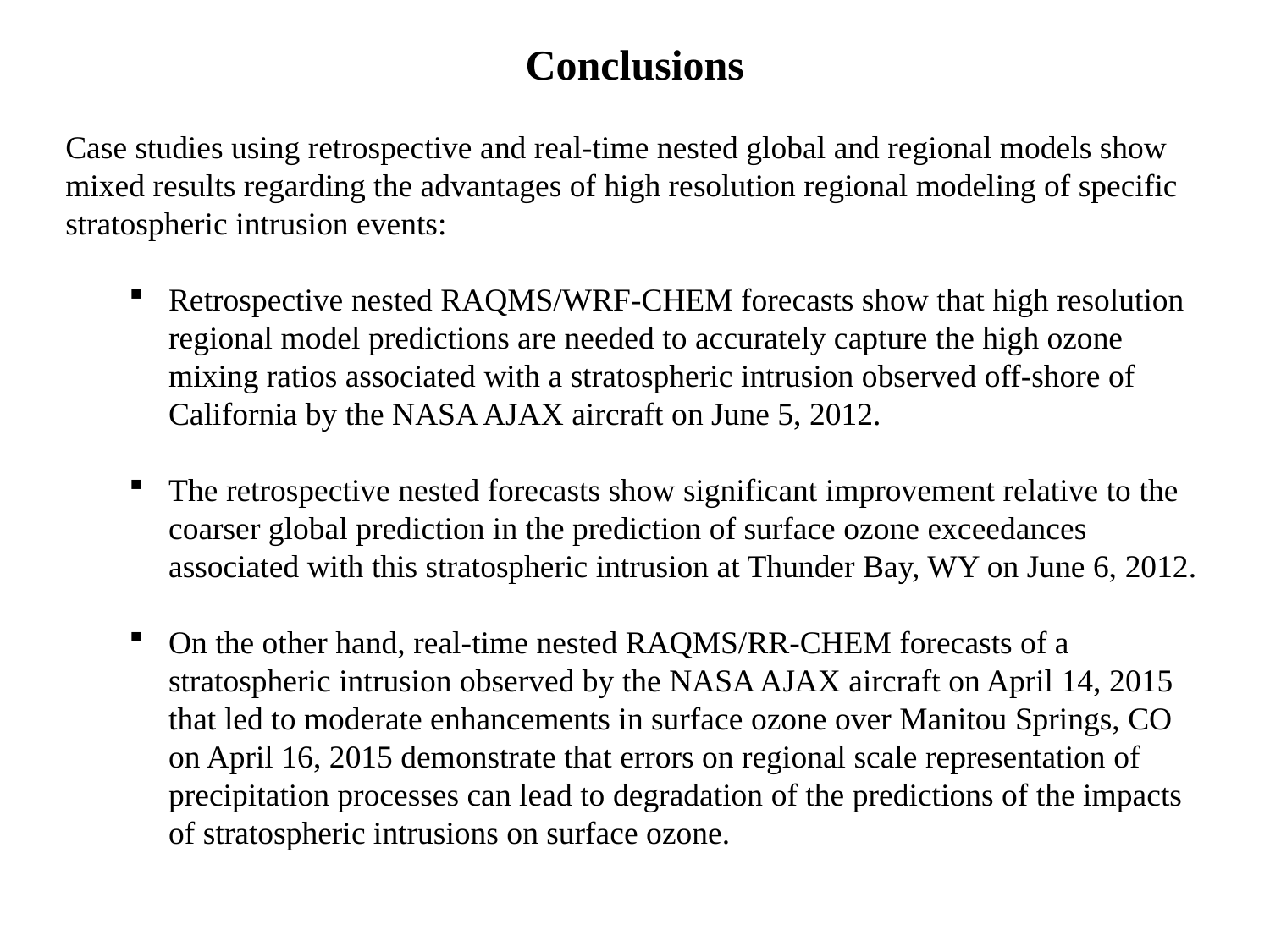

Conclusions

Case studies using retrospective and real-time nested global and regional models show mixed results regarding the advantages of high resolution regional modeling of specific stratospheric intrusion events:

Retrospective nested RAQMS/WRF-CHEM forecasts show that high resolution regional model predictions are needed to accurately capture the high ozone mixing ratios associated with a stratospheric intrusion observed off-shore of California by the NASA AJAX aircraft on June 5, 2012.

The retrospective nested forecasts show significant improvement relative to the coarser global prediction in the prediction of surface ozone exceedances associated with this stratospheric intrusion at Thunder Bay, WY on June 6, 2012.

On the other hand, real-time nested RAQMS/RR-CHEM forecasts of a stratospheric intrusion observed by the NASA AJAX aircraft on April 14, 2015 that led to moderate enhancements in surface ozone over Manitou Springs, CO on April 16, 2015 demonstrate that errors on regional scale representation of precipitation processes can lead to degradation of the predictions of the impacts of stratospheric intrusions on surface ozone.